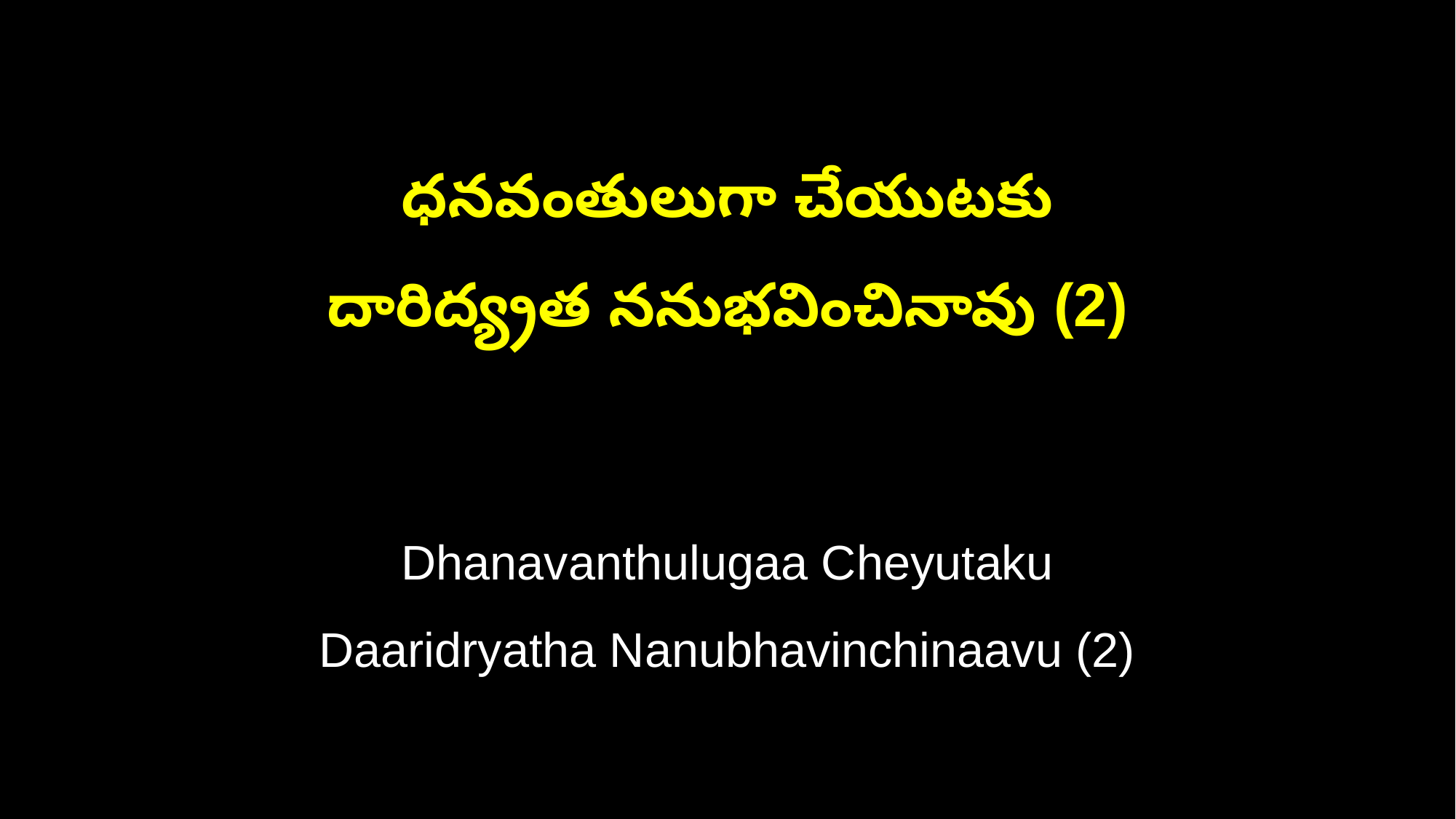

ధనవంతులుగా చేయుటకు
దారిద్య్రత ననుభవించినావు (2)
Dhanavanthulugaa Cheyutaku
Daaridryatha Nanubhavinchinaavu (2)